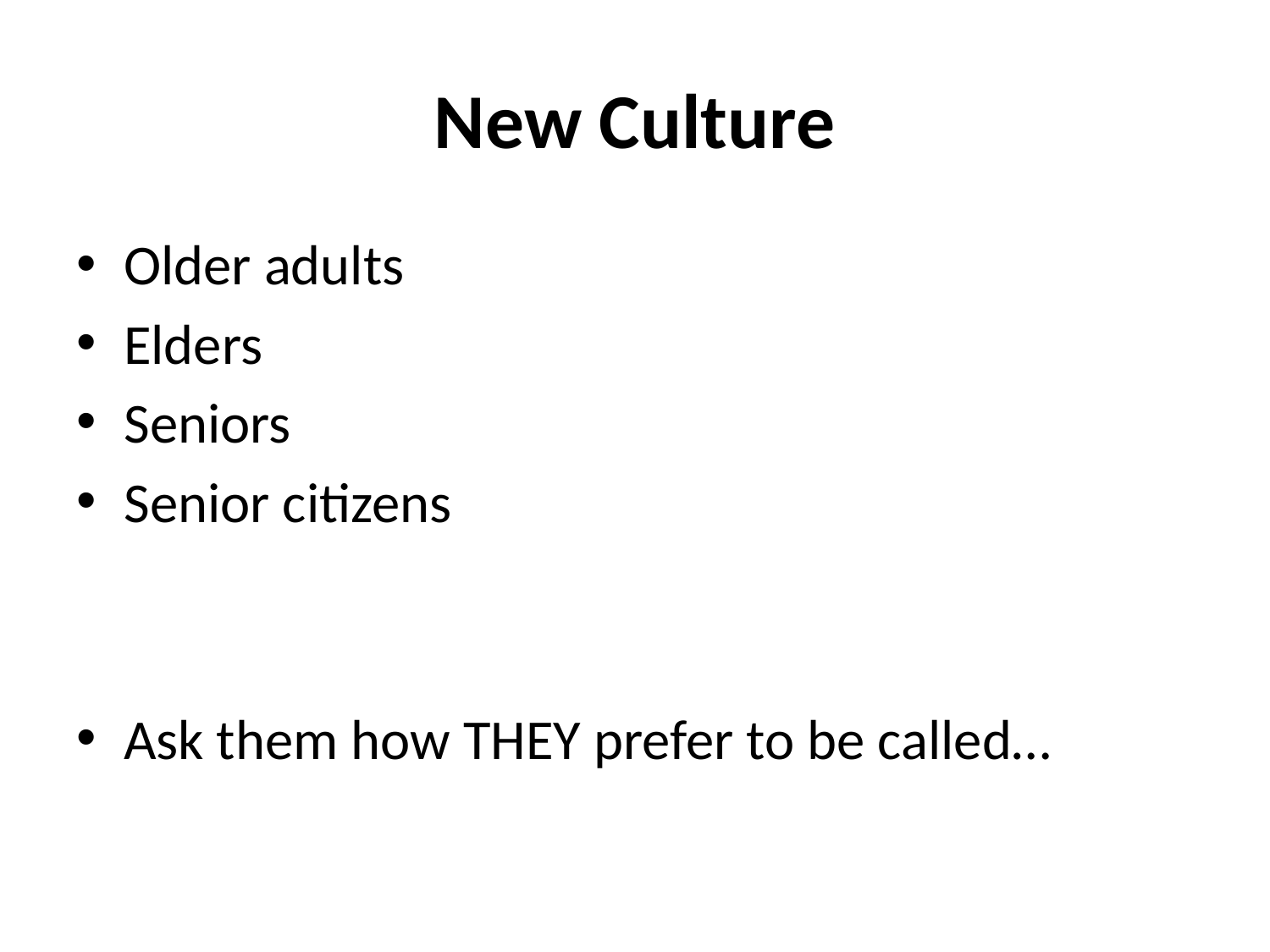

# New Culture
Older adults
Elders
Seniors
Senior citizens

Ask them how THEY prefer to be called…